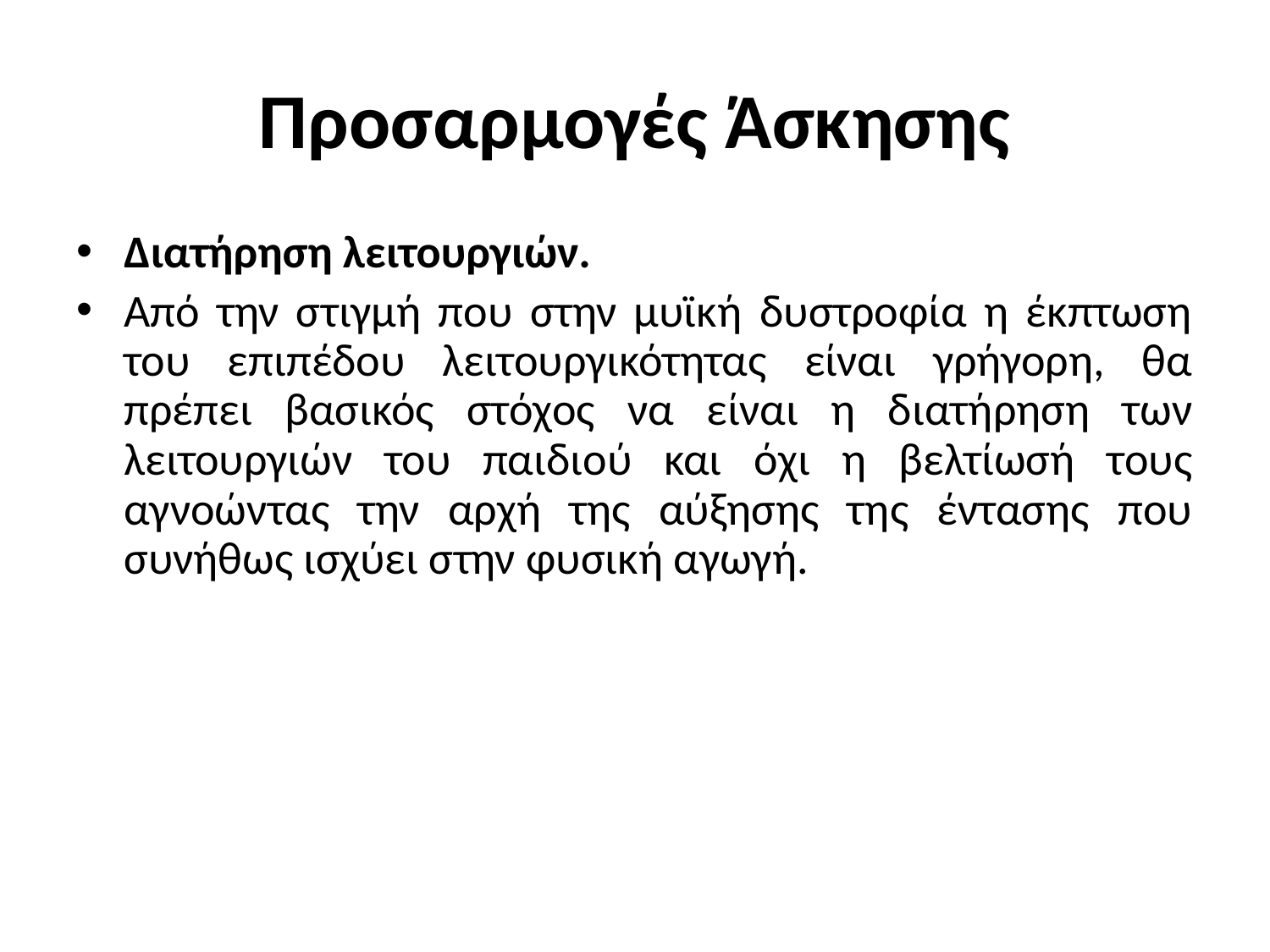

# Προσαρμογές Άσκησης
Διατήρηση λειτουργιών.
Από την στιγμή που στην μυϊκή δυστροφία η έκπτωση του επιπέδου λειτουργικότητας είναι γρήγορη, θα πρέπει βασικός στόχος να είναι η διατήρηση των λειτουργιών του παιδιού και όχι η βελτίωσή τους αγνοώντας την αρχή της αύξησης της έντασης που συνήθως ισχύει στην φυσική αγωγή.